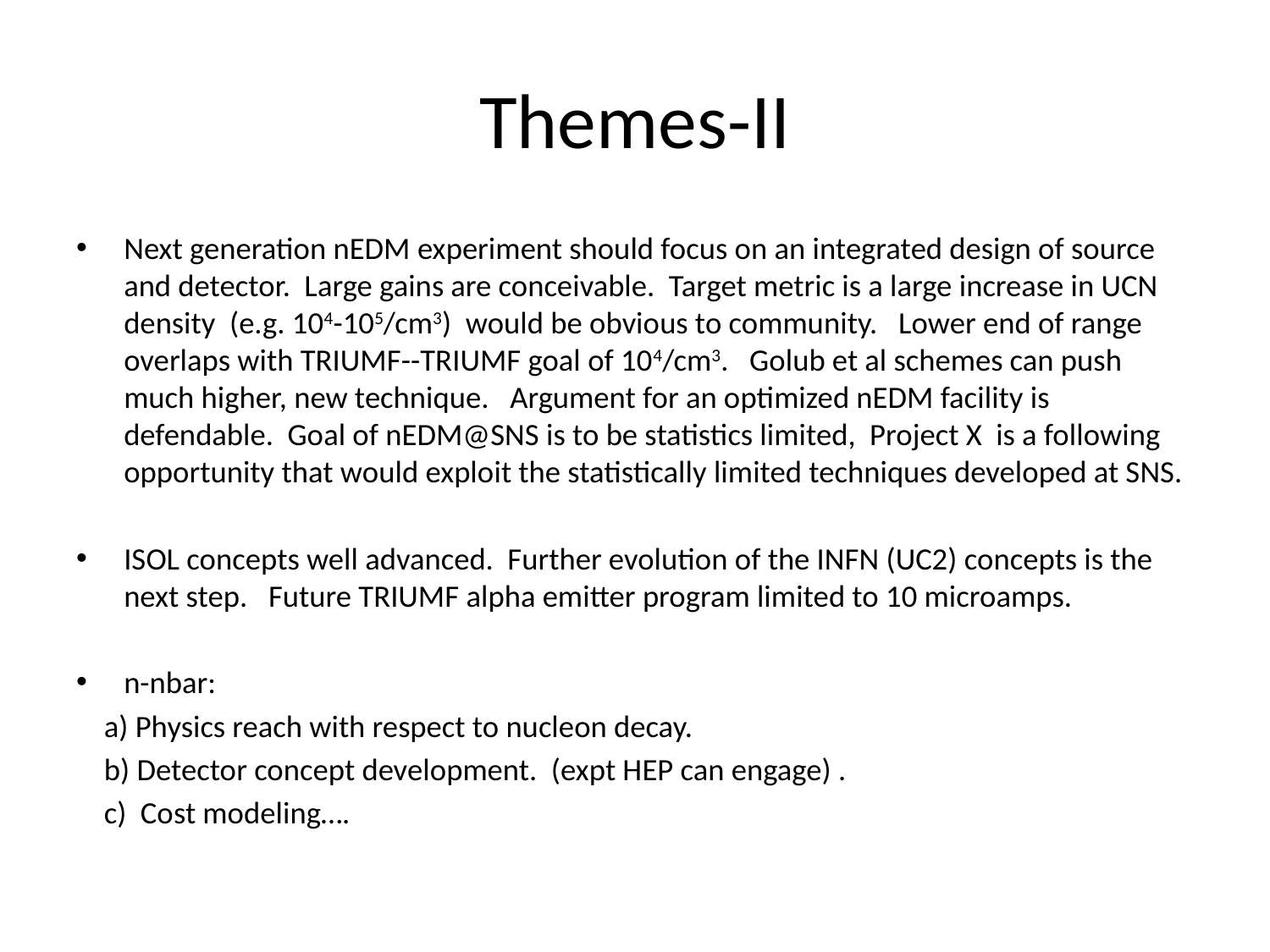

# Themes-II
Next generation nEDM experiment should focus on an integrated design of source and detector.  Large gains are conceivable.  Target metric is a large increase in UCN density  (e.g. 104-105/cm3)  would be obvious to community.   Lower end of range overlaps with TRIUMF--TRIUMF goal of 104/cm3.   Golub et al schemes can push much higher, new technique.   Argument for an optimized nEDM facility is defendable.  Goal of nEDM@SNS is to be statistics limited,  Project X  is a following opportunity that would exploit the statistically limited techniques developed at SNS.

ISOL concepts well advanced.  Further evolution of the INFN (UC2) concepts is the next step.   Future TRIUMF alpha emitter program limited to 10 microamps.

n-nbar:
    a) Physics reach with respect to nucleon decay.
    b) Detector concept development.  (expt HEP can engage) .
    c)  Cost modeling….